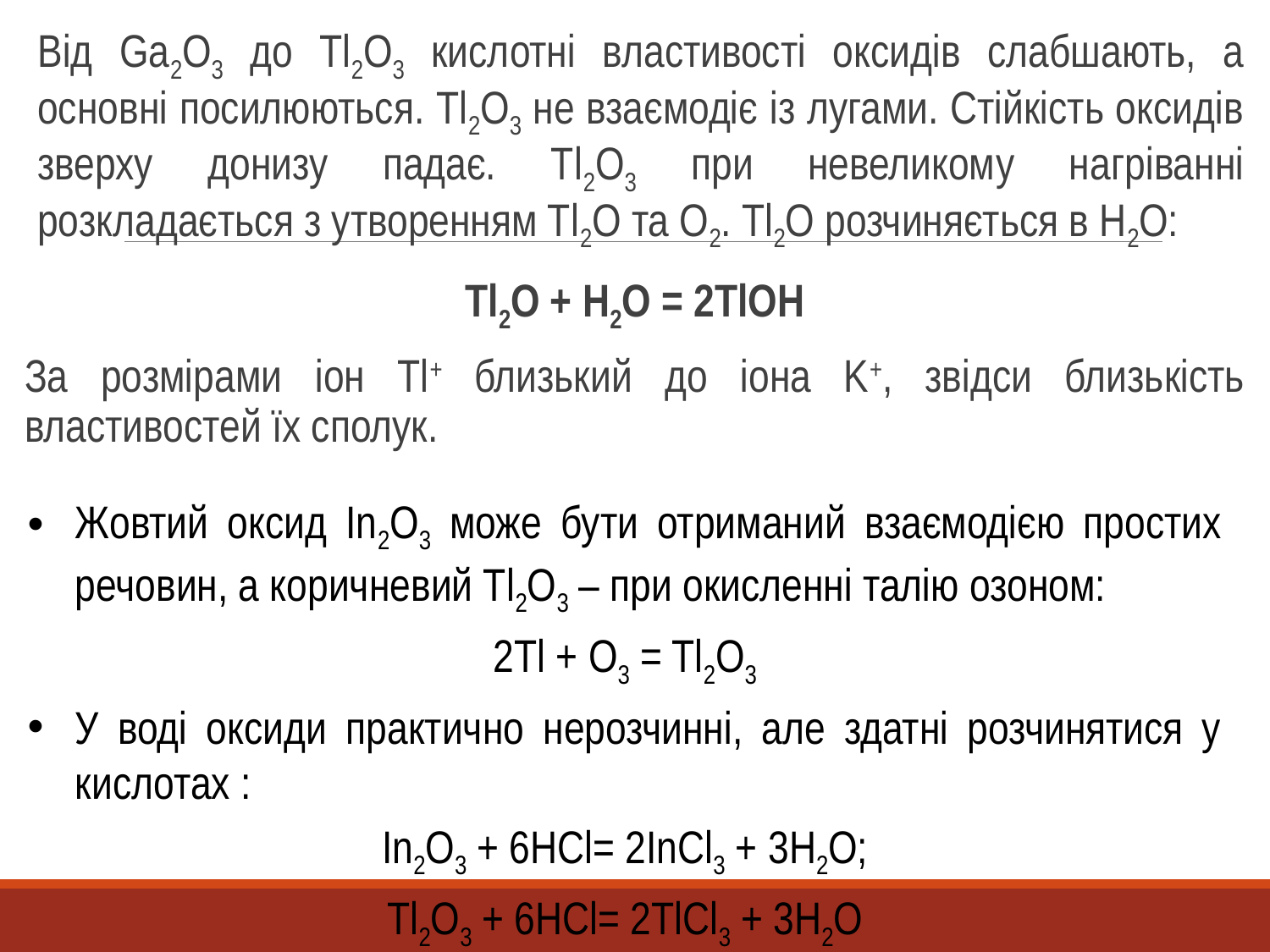

Від Ga2O3 до Тl2O3 кислотні властивості оксидів слабшають, а основні посилюються. Тl2O3 не взаємодіє із лугами. Стійкість оксидів зверху донизу падає. Тl2O3 при невеликому нагріванні розкладається з утворенням Тl2O та O2. Тl2O розчиняється в H2O:
Тl2O + H2O = 2TlOH
За розмірами іон Тl+ близький до іона K+, звідси близькість властивостей їх сполук.

Жовтий оксид In2O3 може бути отриманий взаємодією простих речовин, а коричневий Tl2O3 – при окисленні талію озоном:
2Tl + O3 = Tl2O3
У воді оксиди практично нерозчинні, але здатні розчинятися у кислотах :
In2O3 + 6НСl= 2InСl3 + 3Н2О;
Тl2O3 + 6НСl= 2ТlСl3 + 3Н2О